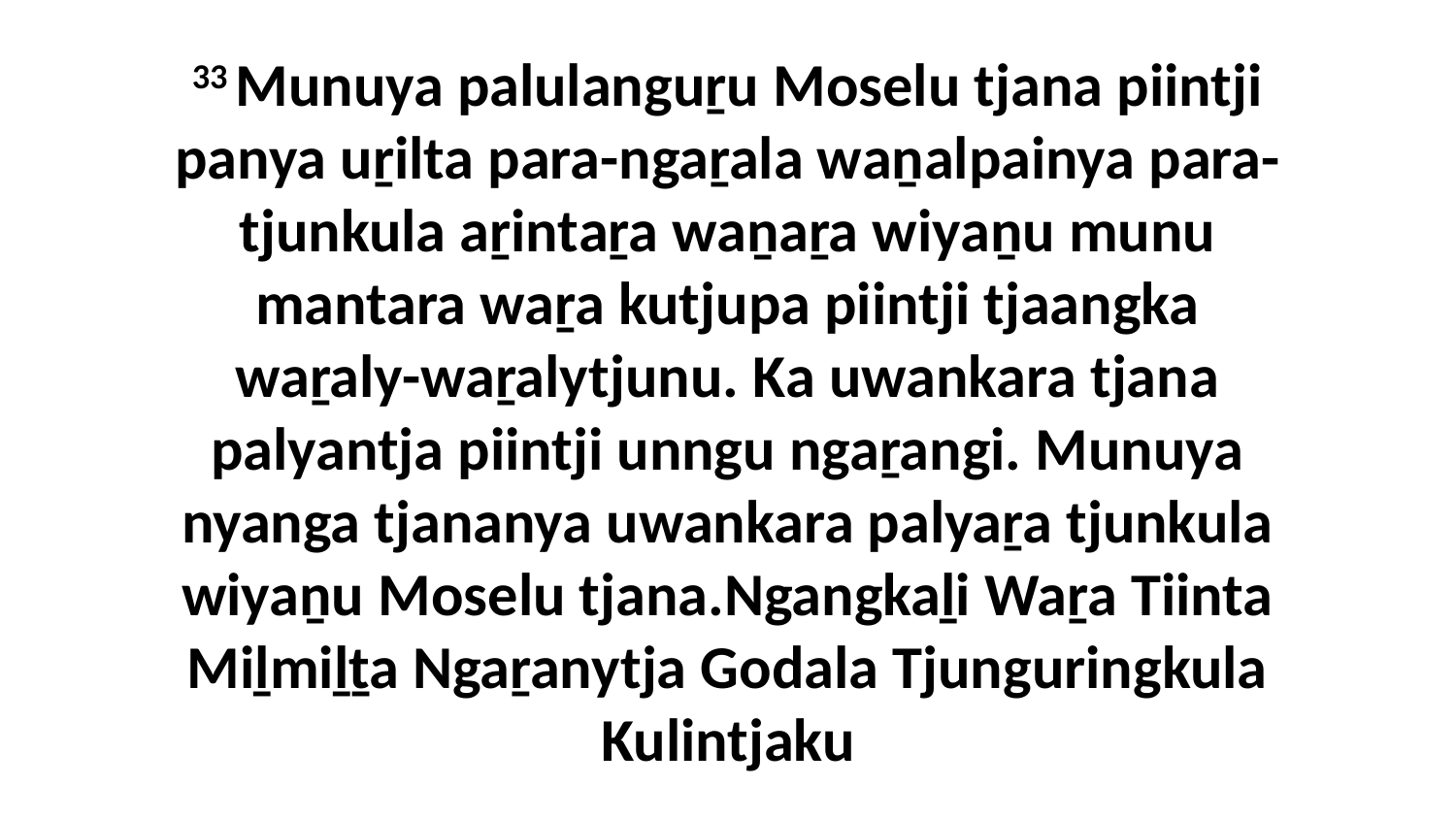

33 Munuya palulanguṟu Moselu tjana piintji panya uṟilta para-ngaṟala waṉalpainya para-tjunkula aṟintaṟa waṉaṟa wiyaṉu munu mantara waṟa kutjupa piintji tjaangka waṟaly-waṟalytjunu. Ka uwankara tjana palyantja piintji unngu ngaṟangi. Munuya nyanga tjananya uwankara palyaṟa tjunkula wiyaṉu Moselu tjana.Ngangkaḻi Waṟa Tiinta Miḻmiḻṯa Ngaṟanytja Godala Tjunguringkula Kulintjaku